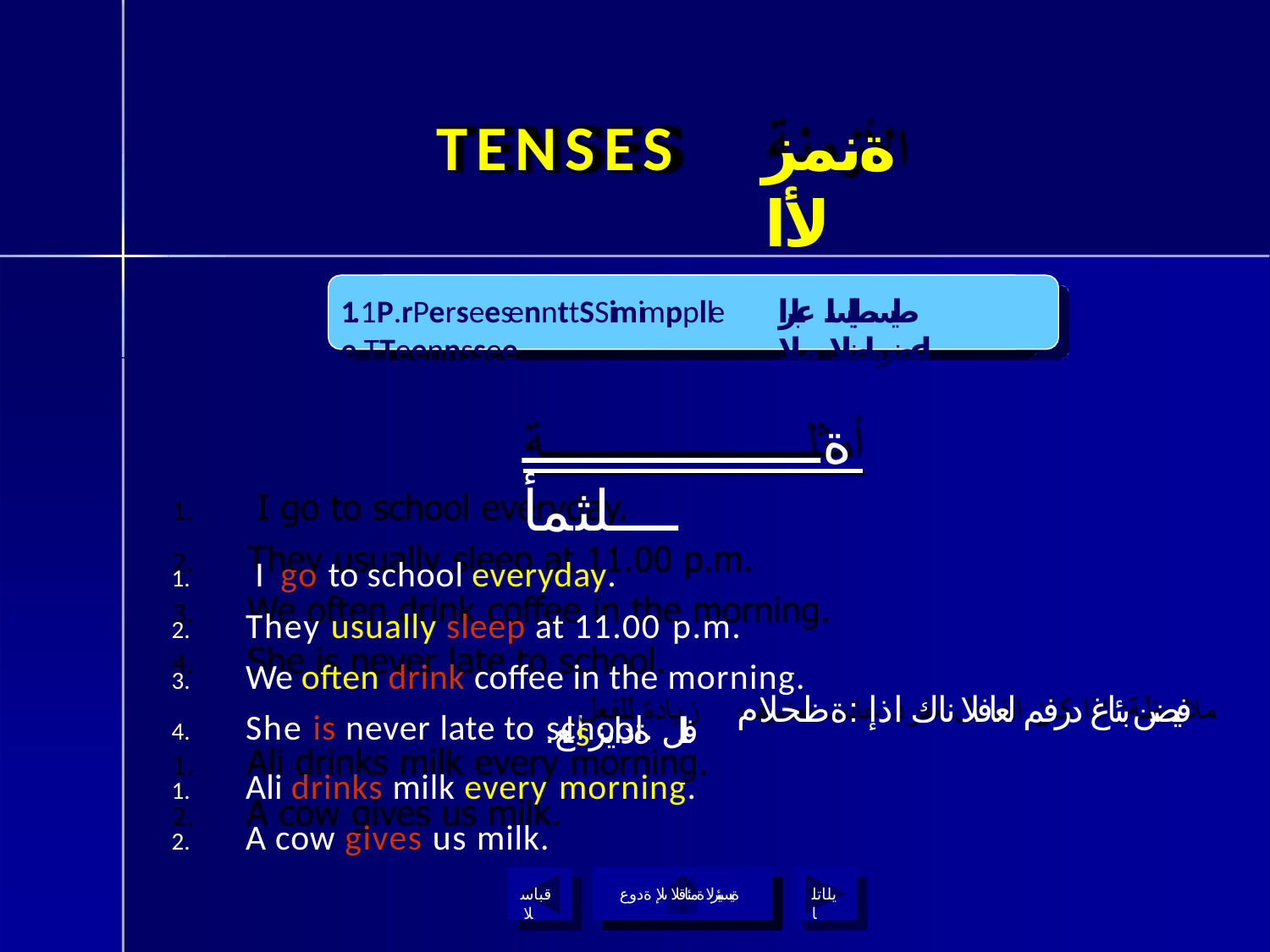

# TENSES
ةنمزلأا

1.1P.rPerseesennttSSimimppllee TTeennssee
طيسطبيلسا عبلرا اعضرماضلا ملا

ةــــــــــــــــــــــلثمأ
I go to school everyday.
They usually sleep at 11.00 p.m.
We often drink coffee in the morning.
She is never late to school.

.لعsفلل ةدايز
Ali drinks milk every morning.
A cow gives us milk.

فيضن بئاغ درفم لعافلا ناك اذإ :ةظحلام

قباسلا
ةيسيئرلا ةمئاقلا ىلإ ةدوع
يلاتلا